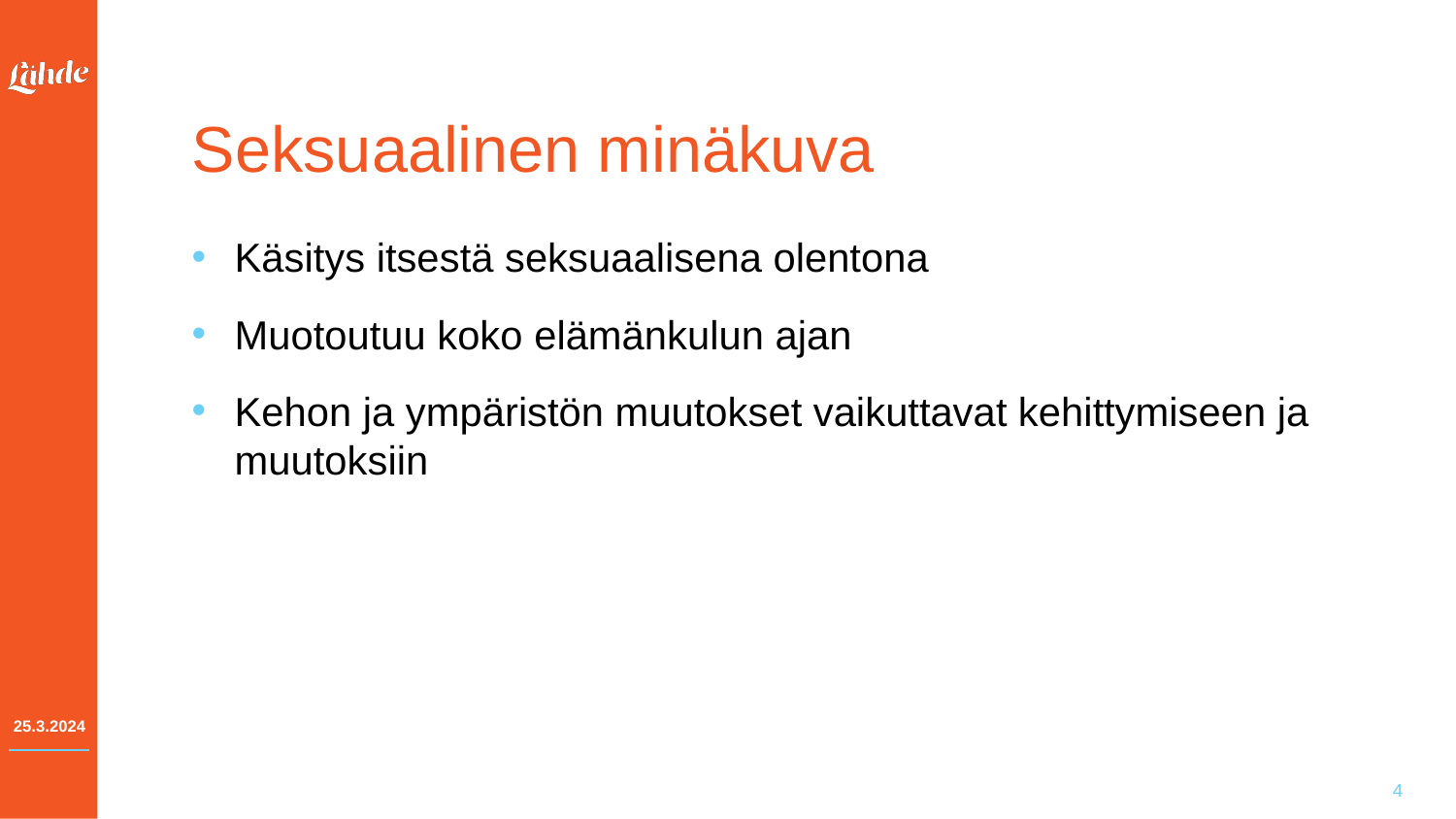

# Seksuaalinen minäkuva
Käsitys itsestä seksuaalisena olentona
Muotoutuu koko elämänkulun ajan
Kehon ja ympäristön muutokset vaikuttavat kehittymiseen ja muutoksiin
25.3.2024
4